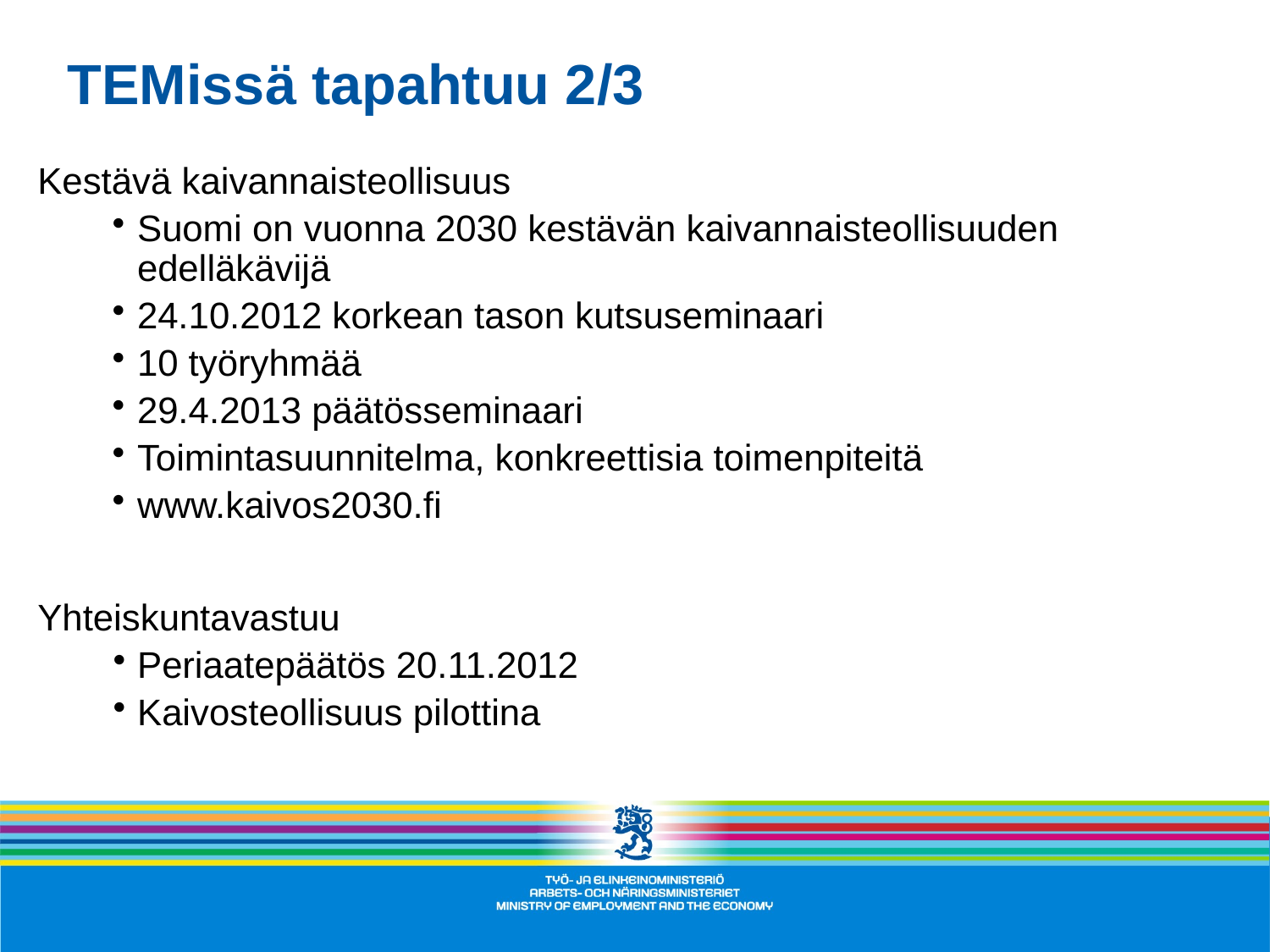

# TEMissä tapahtuu 2/3
Kestävä kaivannaisteollisuus
Suomi on vuonna 2030 kestävän kaivannaisteollisuuden edelläkävijä
24.10.2012 korkean tason kutsuseminaari
10 työryhmää
29.4.2013 päätösseminaari
Toimintasuunnitelma, konkreettisia toimenpiteitä
www.kaivos2030.fi

Yhteiskuntavastuu
Periaatepäätös 20.11.2012
Kaivosteollisuus pilottina